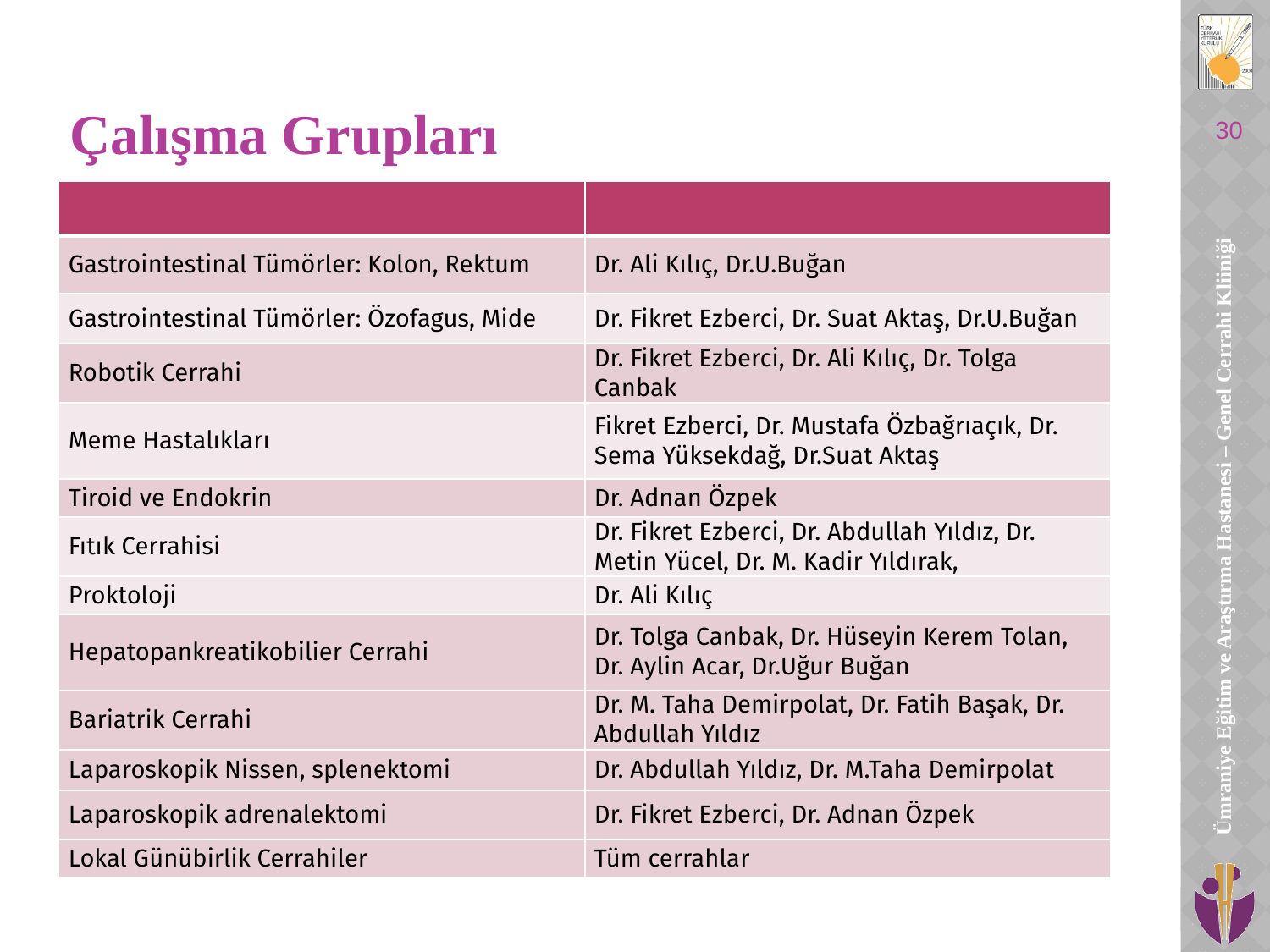

# Çalışma Grupları
30
|  |  |
| --- | --- |
| Gastrointestinal Tümörler: Kolon, Rektum | Dr. Ali Kılıç, Dr.U.Buğan |
| Gastrointestinal Tümörler: Özofagus, Mide | Dr. Fikret Ezberci, Dr. Suat Aktaş, Dr.U.Buğan |
| Robotik Cerrahi | Dr. Fikret Ezberci, Dr. Ali Kılıç, Dr. Tolga Canbak |
| Meme Hastalıkları | Fikret Ezberci, Dr. Mustafa Özbağrıaçık, Dr. Sema Yüksekdağ, Dr.Suat Aktaş |
| Tiroid ve Endokrin | Dr. Adnan Özpek |
| Fıtık Cerrahisi | Dr. Fikret Ezberci, Dr. Abdullah Yıldız, Dr. Metin Yücel, Dr. M. Kadir Yıldırak, |
| Proktoloji | Dr. Ali Kılıç |
| Hepatopankreatikobilier Cerrahi | Dr. Tolga Canbak, Dr. Hüseyin Kerem Tolan, Dr. Aylin Acar, Dr.Uğur Buğan |
| Bariatrik Cerrahi | Dr. M. Taha Demirpolat, Dr. Fatih Başak, Dr. Abdullah Yıldız |
| Laparoskopik Nissen, splenektomi | Dr. Abdullah Yıldız, Dr. M.Taha Demirpolat |
| Laparoskopik adrenalektomi | Dr. Fikret Ezberci, Dr. Adnan Özpek |
| Lokal Günübirlik Cerrahiler | Tüm cerrahlar |